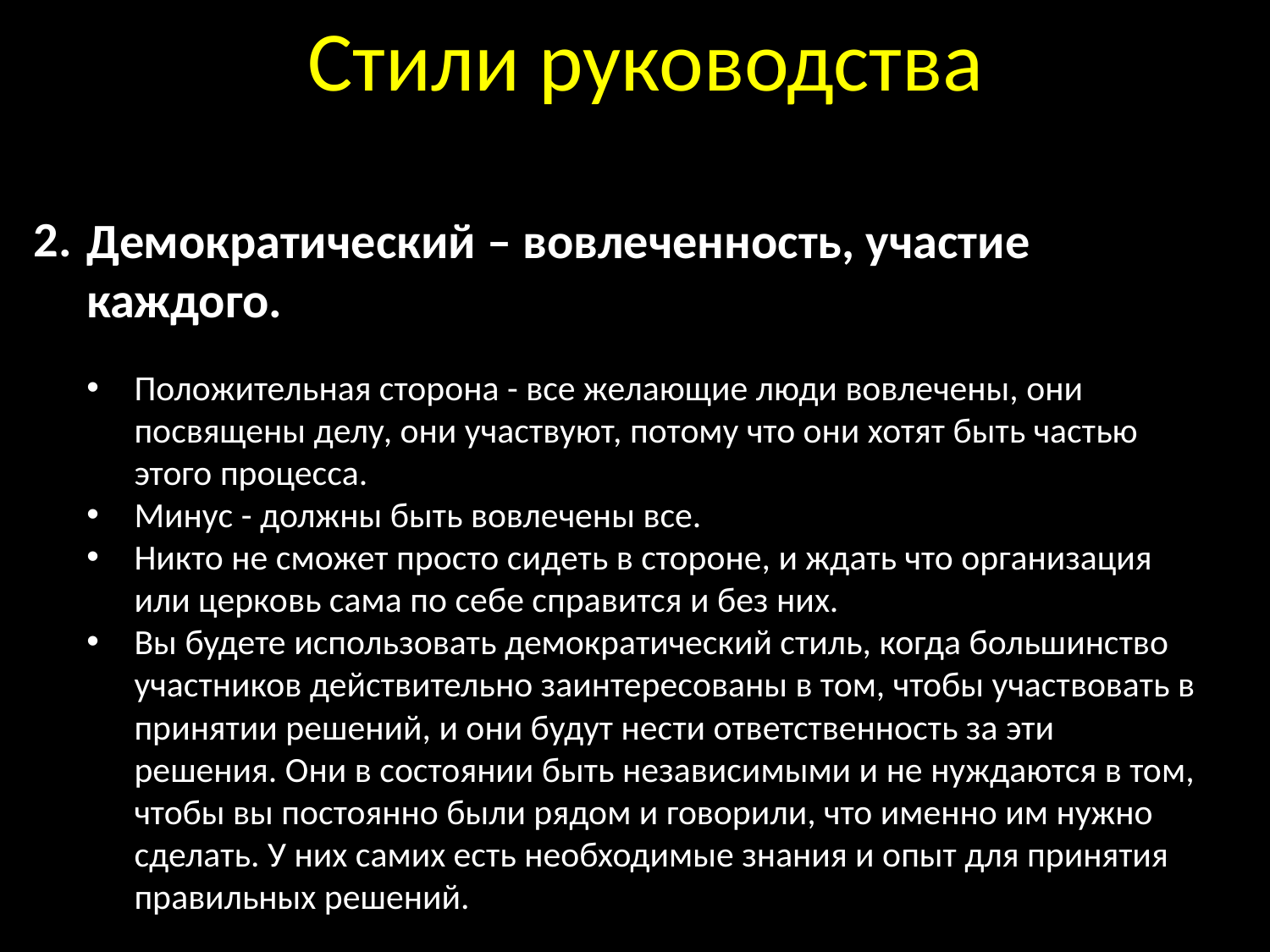

Стили руководства

Демократический – вовлеченность, участие каждого.

Положительная сторона - все желающие люди вовлечены, они посвящены делу, они участвуют, потому что они хотят быть частью этого процесса.
Минус - должны быть вовлечены все.
Никто не сможет просто сидеть в стороне, и ждать что организация или церковь сама по себе справится и без них.
Вы будете использовать демократический стиль, когда большинство участников действительно заинтересованы в том, чтобы участвовать в принятии решений, и они будут нести ответственность за эти решения. Они в состоянии быть независимыми и не нуждаются в том, чтобы вы постоянно были рядом и говорили, что именно им нужно сделать. У них самих есть необходимые знания и опыт для принятия правильных решений.
2.